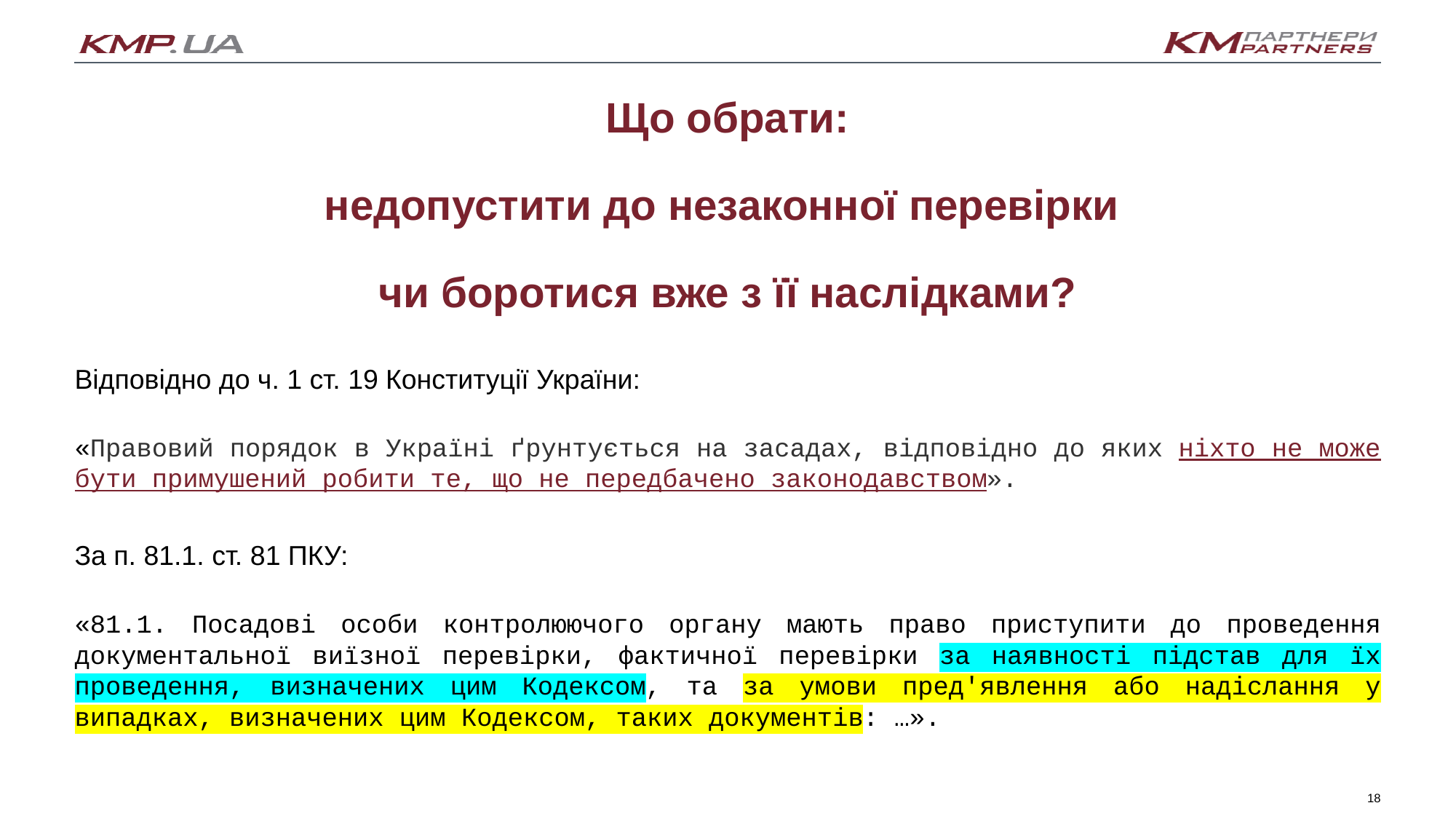

Що обрати:
недопустити до незаконної перевірки
чи боротися вже з її наслідками?
Відповідно до ч. 1 ст. 19 Конституції України:
«Правовий порядок в Україні ґрунтується на засадах, відповідно до яких ніхто не може бути примушений робити те, що не передбачено законодавством».
За п. 81.1. ст. 81 ПКУ:
«81.1. Посадові особи контролюючого органу мають право приступити до проведення документальної виїзної перевірки, фактичної перевірки за наявності підстав для їх проведення, визначених цим Кодексом, та за умови пред'явлення або надіслання у випадках, визначених цим Кодексом, таких документів: …».
18